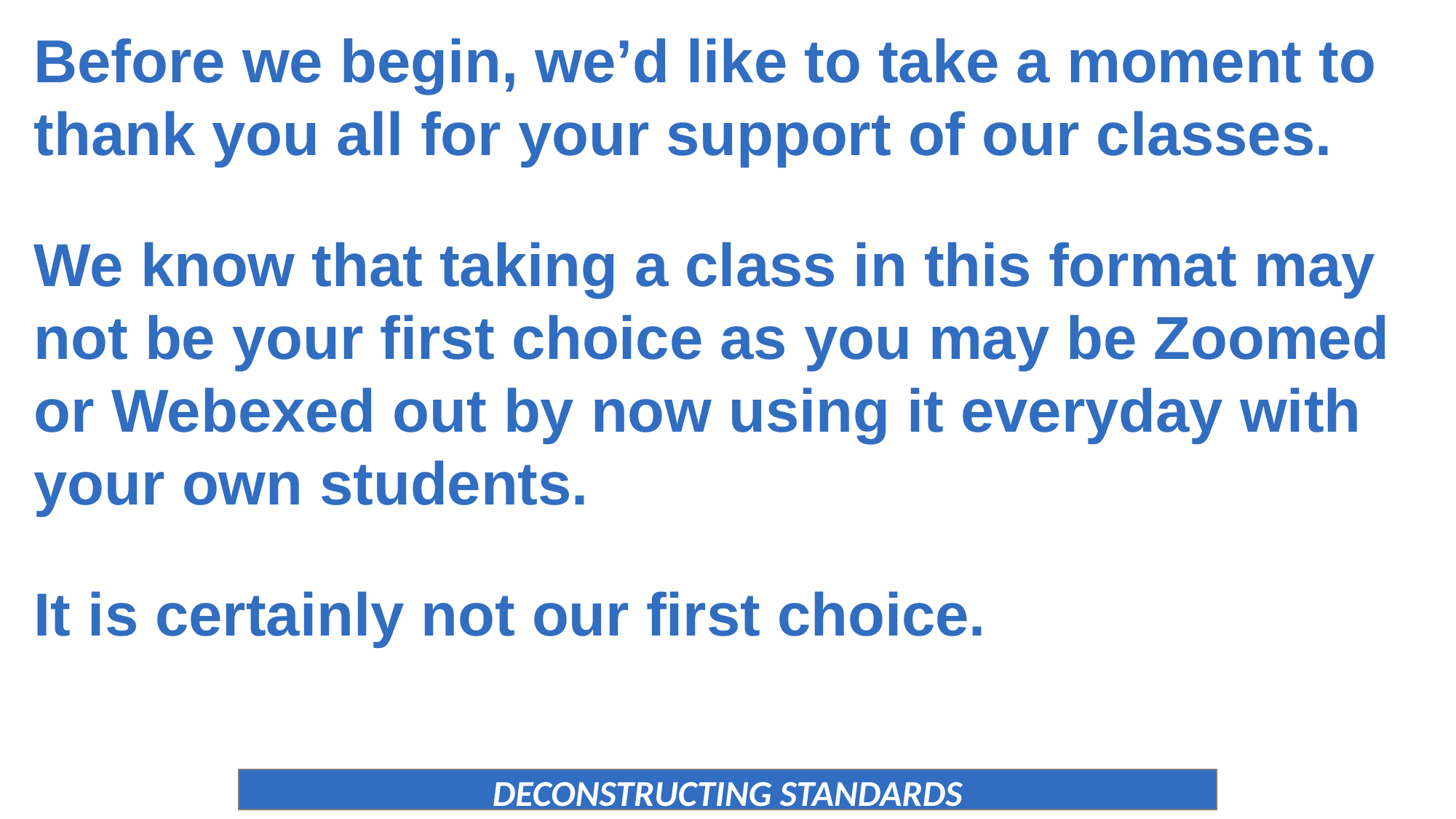

Before we begin, we’d like to take a moment to thank you all for your support of our classes.

We know that taking a class in this format may not be your first choice as you may be Zoomed or Webexed out by now using it everyday with your own students.

It is certainly not our first choice.

DECONSTRUCTING STANDARDS